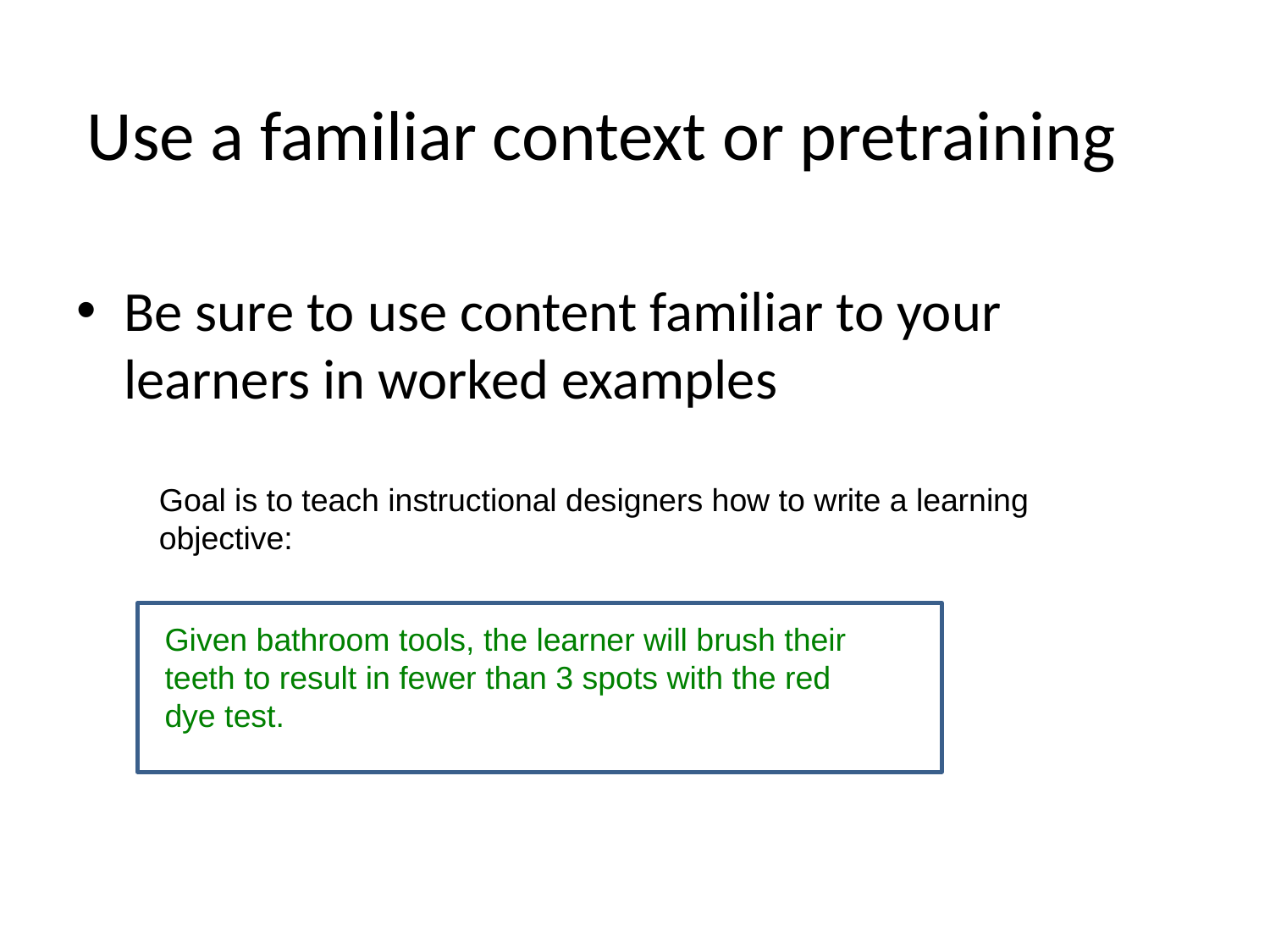

# Use a familiar context or pretraining
Be sure to use content familiar to your learners in worked examples
Goal is to teach instructional designers how to write a learning objective:

Given bathroom tools, the learner will brush their
teeth to result in fewer than 3 spots with the red
dye test.